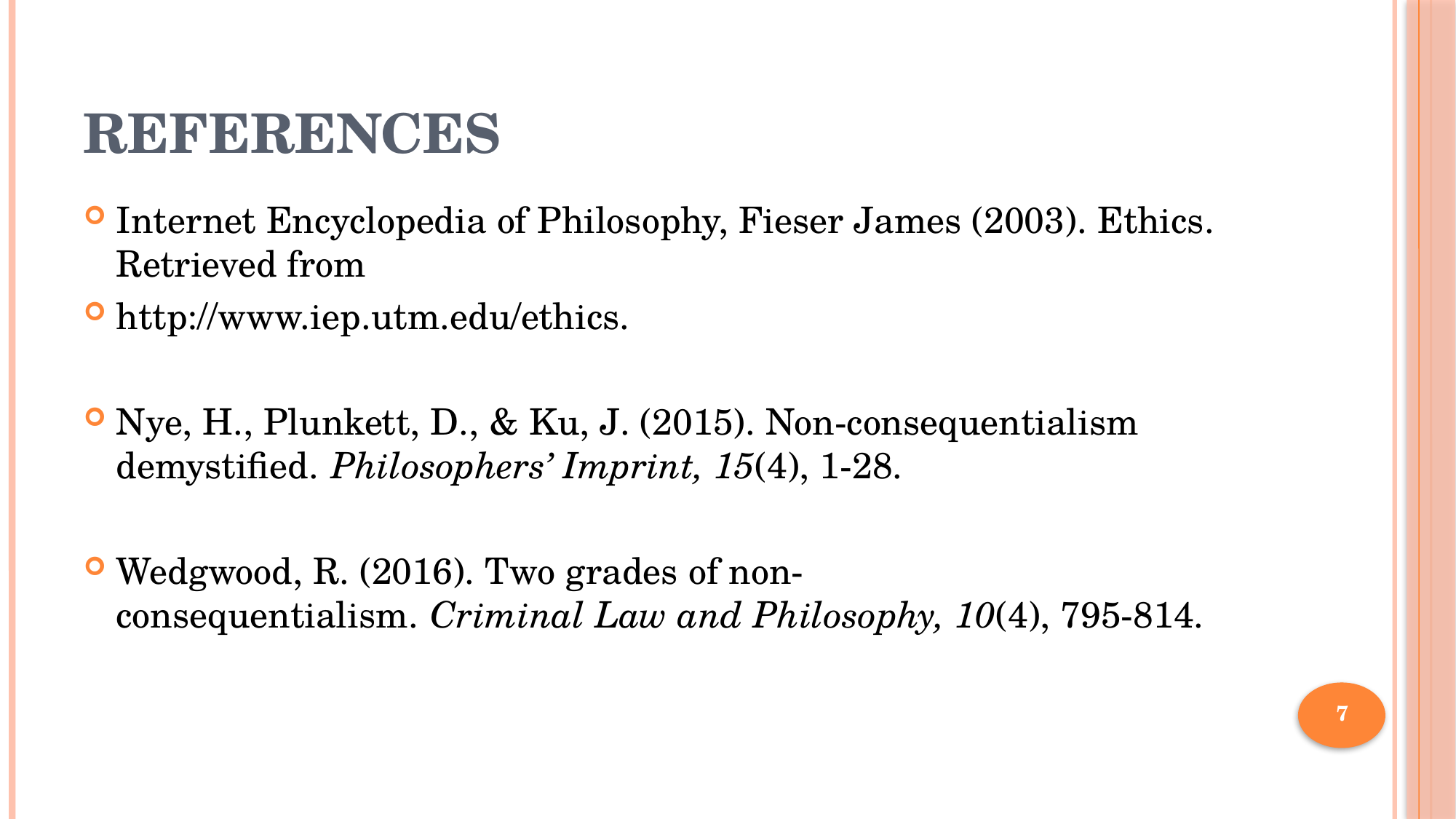

# References
Internet Encyclopedia of Philosophy, Fieser James (2003). Ethics. Retrieved from
http://www.iep.utm.edu/ethics.

Nye, H., Plunkett, D., & Ku, J. (2015). Non-consequentialism demystified. Philosophers’ Imprint, 15(4), 1-28.

Wedgwood, R. (2016). Two grades of non-consequentialism. Criminal Law and Philosophy, 10(4), 795-814.

7